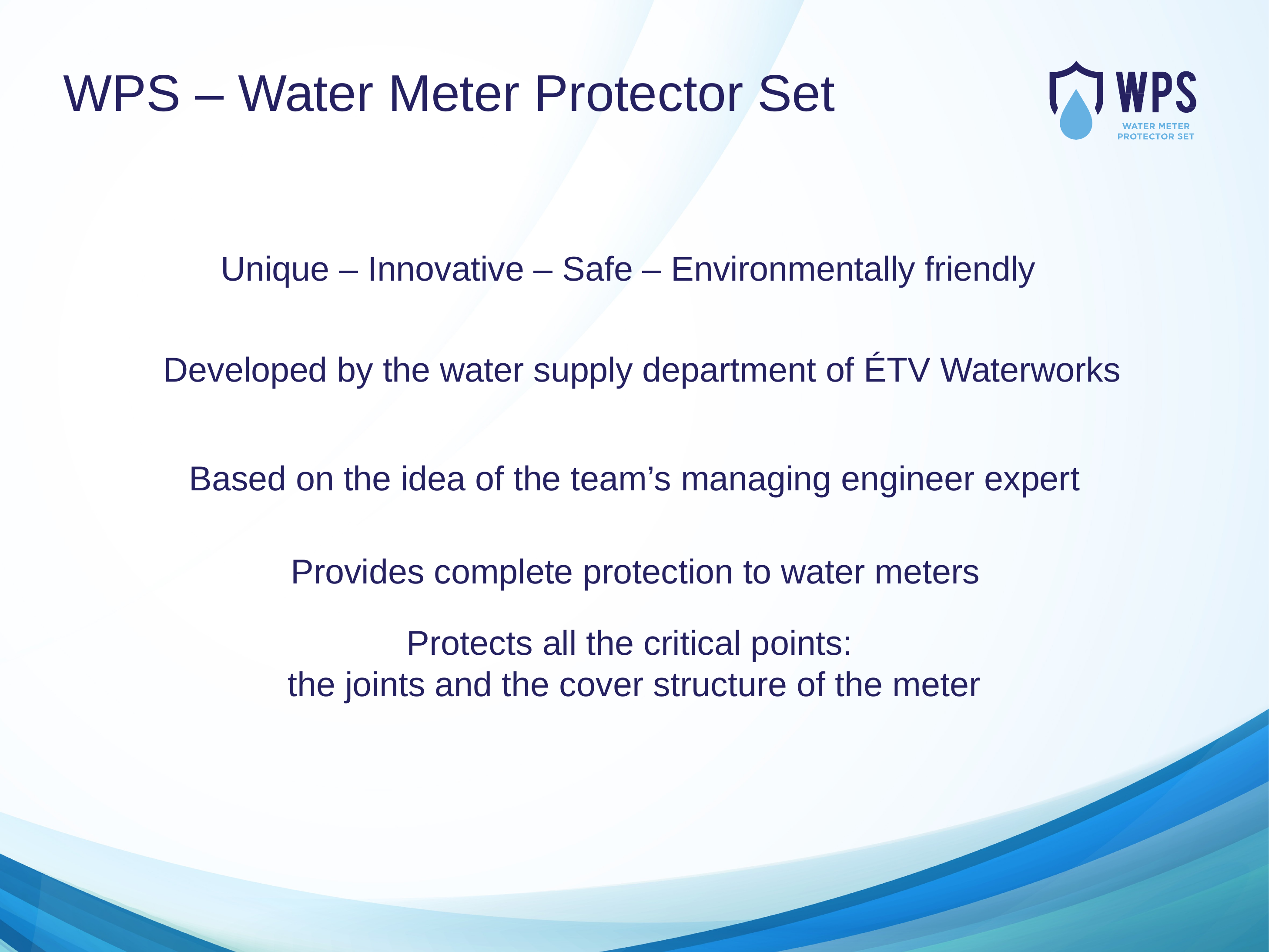

# WPS – Water Meter Protector Set

Unique – Innovative – Safe – Environmentally friendly
Developed by the water supply department of ÉTV Waterworks
Based on the idea of the team’s managing engineer expert
Provides complete protection to water meters
Protects all the critical points:
the joints and the cover structure of the meter